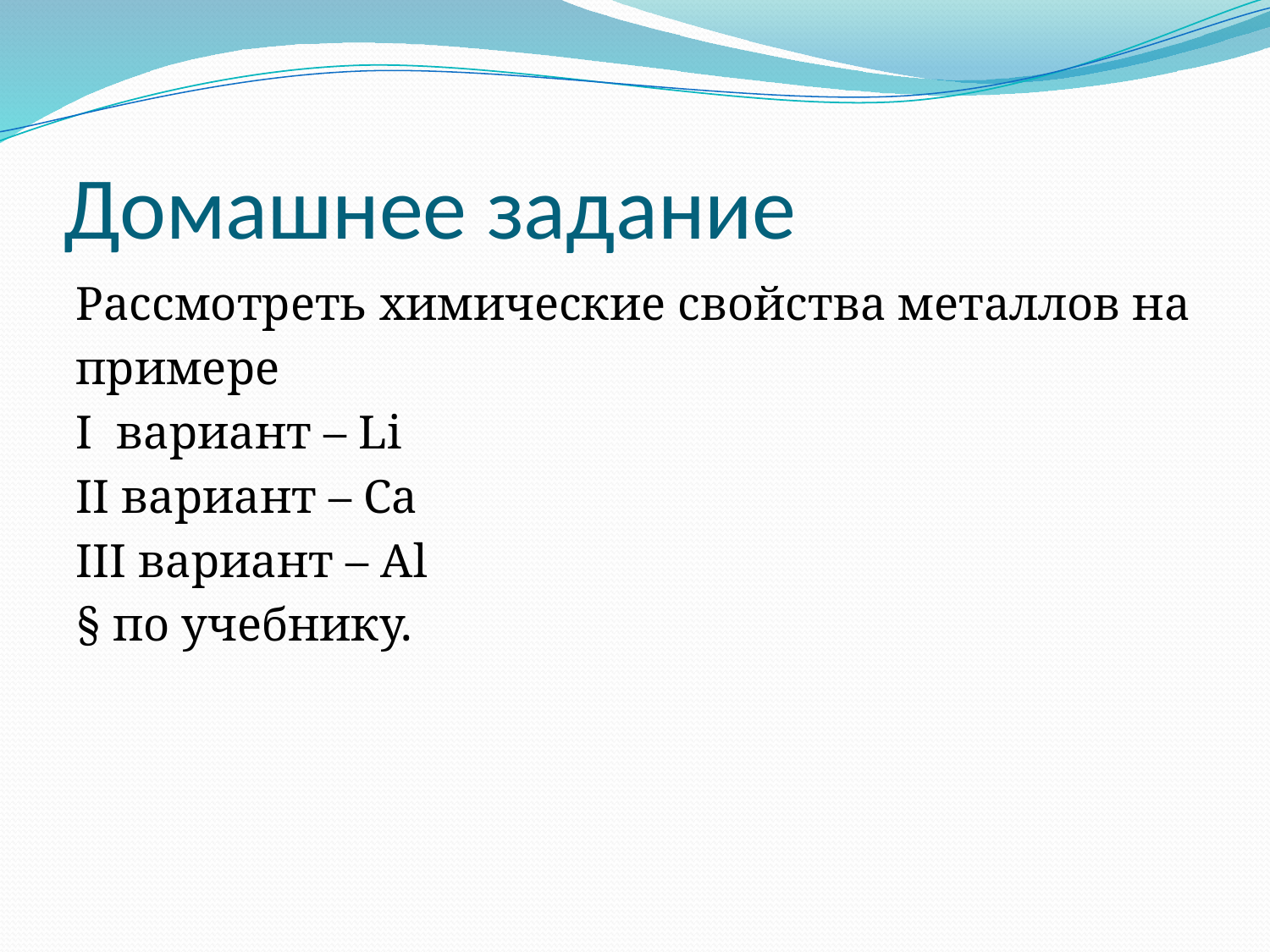

# Домашнее задание
Рассмотреть химические свойства металлов на
примере
I  вариант – Li
II вариант – Ca
III вариант – Al
§ по учебнику.